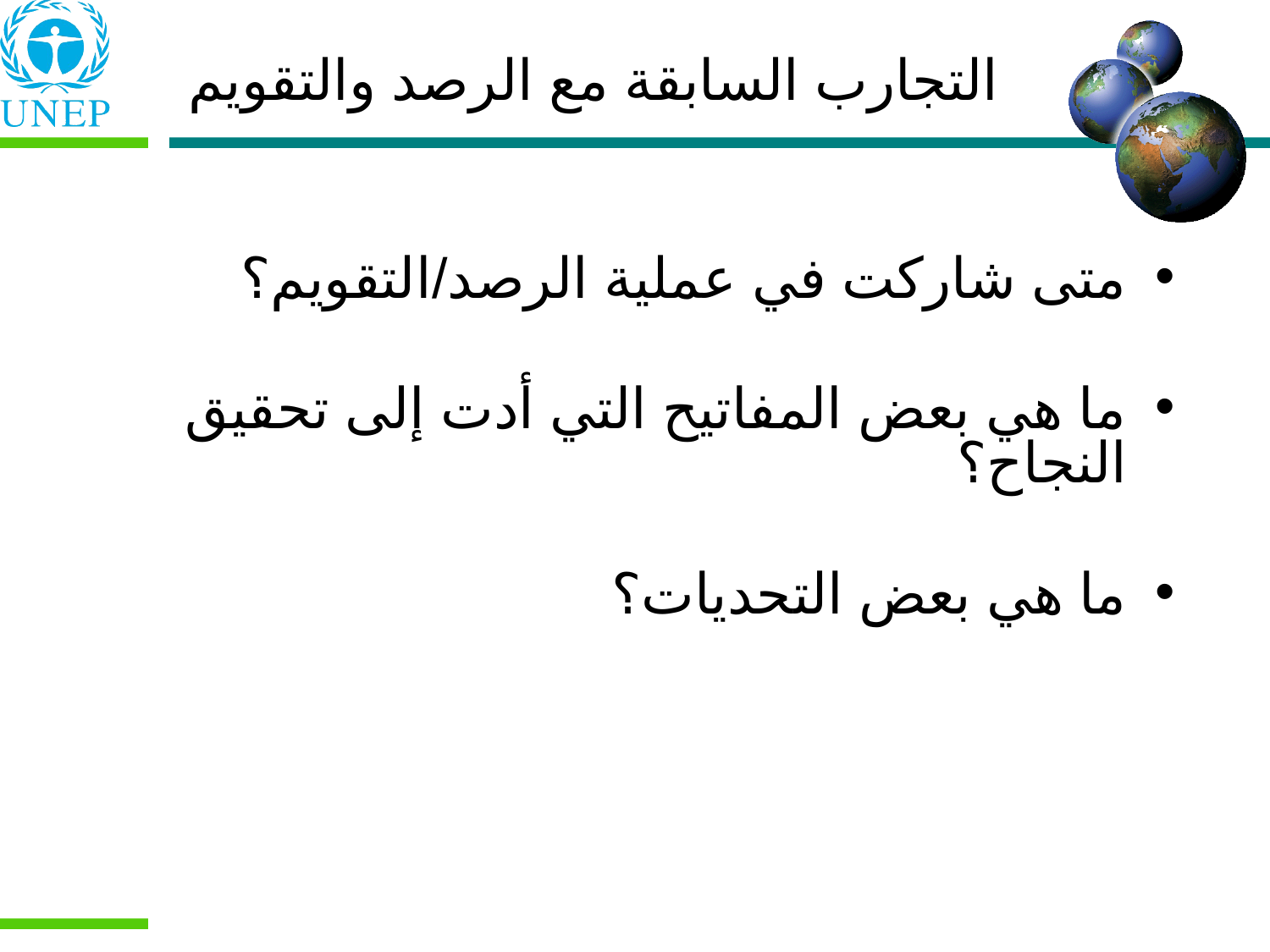

# التجارب السابقة مع الرصد والتقويم

متى شاركت في عملية الرصد/التقويم؟

ما هي بعض المفاتيح التي أدت إلى تحقيق النجاح؟

ما هي بعض التحديات؟